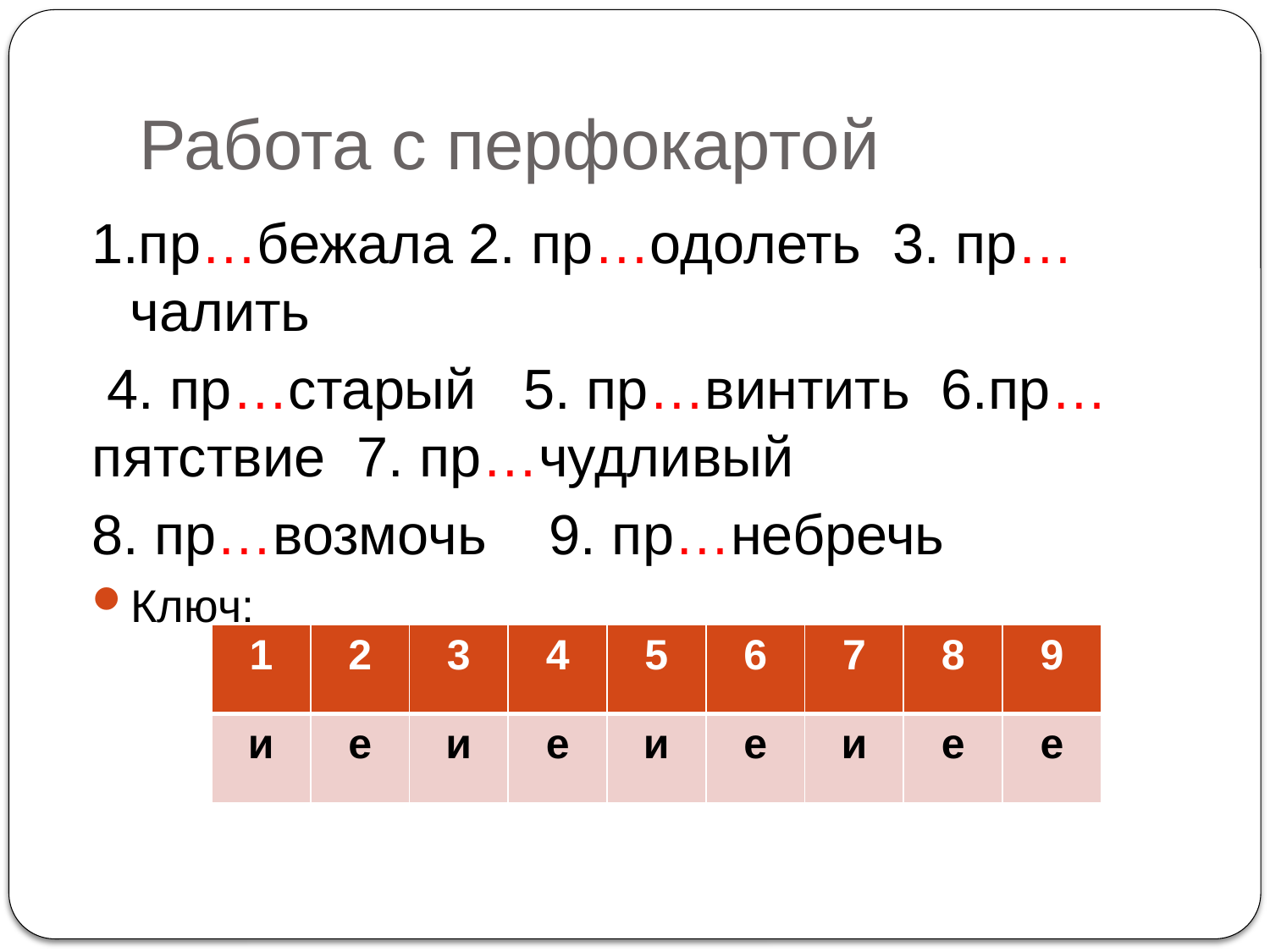

# Работа с перфокартой
1.пр…бежала 2. пр…одолеть  3. пр…чалить
 4. пр…старый   5. пр…винтить  6.пр…пятствие  7. пр…чудливый
8. пр…возмочь    9. пр…небречь
Ключ:

| 1 | 2 | 3 | 4 | 5 | 6 | 7 | 8 | 9 |
| --- | --- | --- | --- | --- | --- | --- | --- | --- |
| и | е | и | е | и | е | и | е | е |